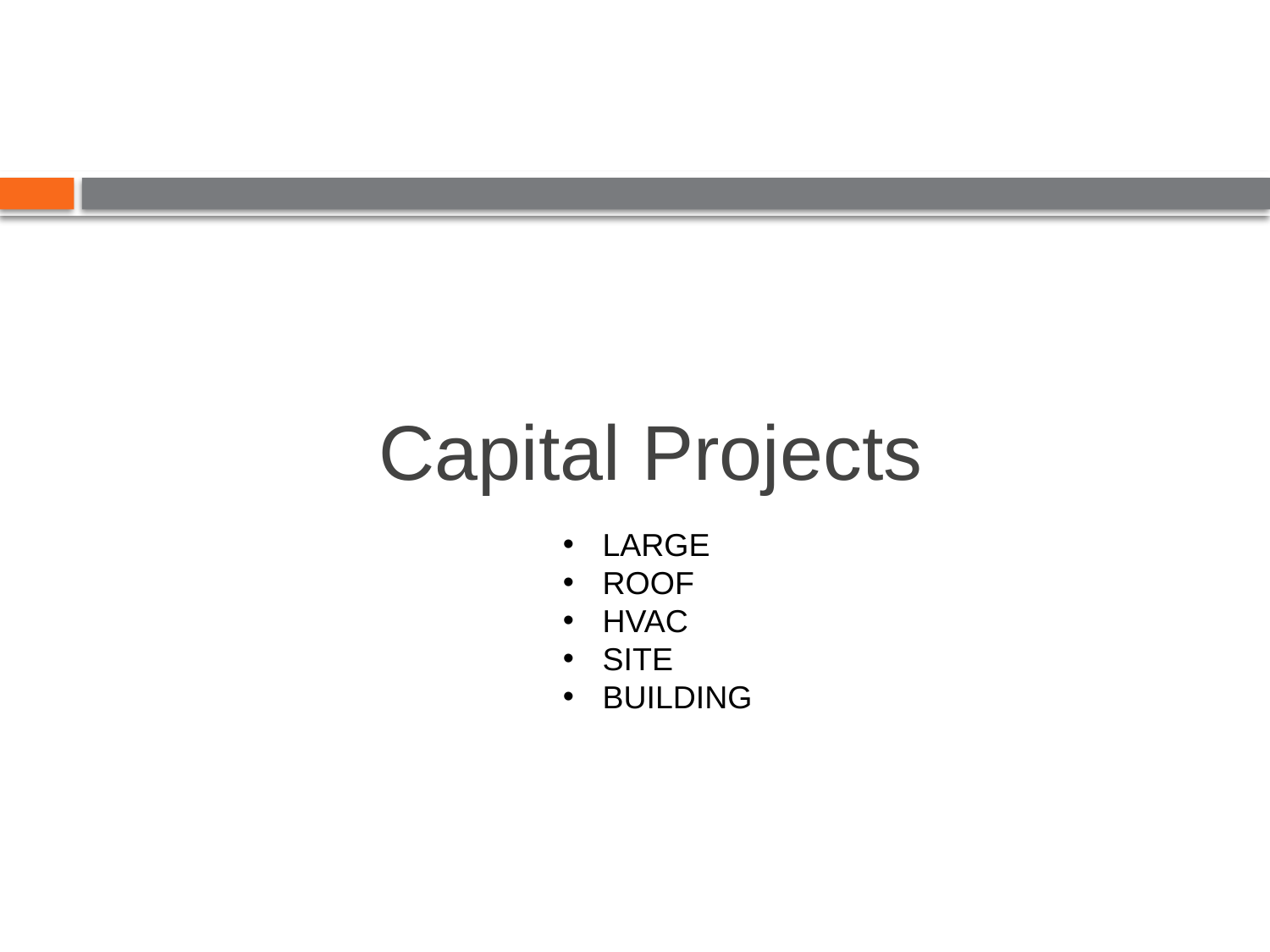

# Capital Projects
LARGE
ROOF
HVAC
SITE
BUILDING